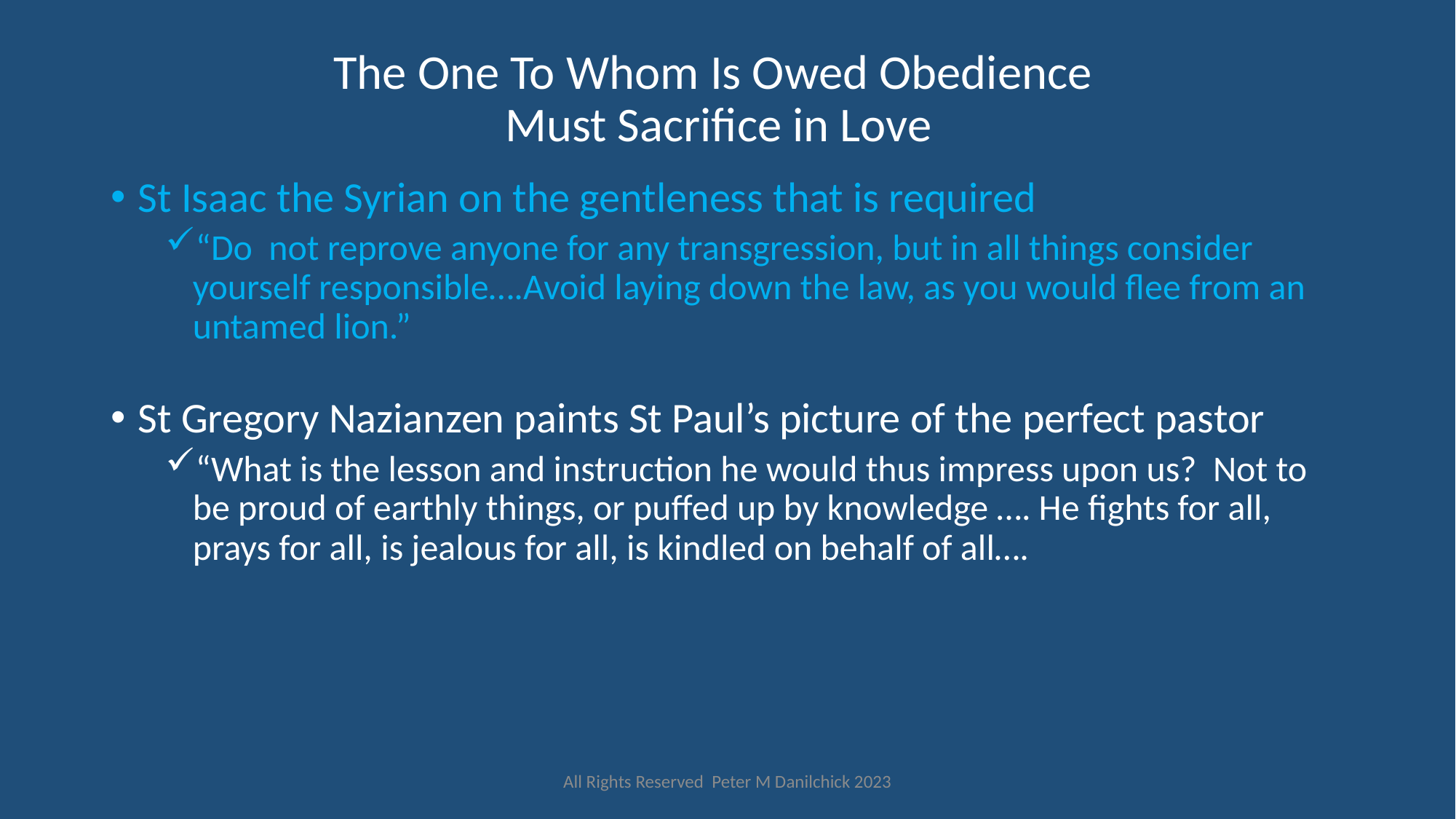

# The One To Whom Is Owed Obedience Must Sacrifice in Love
St Isaac the Syrian on the gentleness that is required
“Do  not reprove anyone for any transgression, but in all things consider yourself responsible….Avoid laying down the law, as you would flee from an untamed lion.”

St Gregory Nazianzen paints St Paul’s picture of the perfect pastor
“What is the lesson and instruction he would thus impress upon us?  Not to be proud of earthly things, or puffed up by knowledge …. He fights for all, prays for all, is jealous for all, is kindled on behalf of all….

All Rights Reserved  Peter M Danilchick 2023